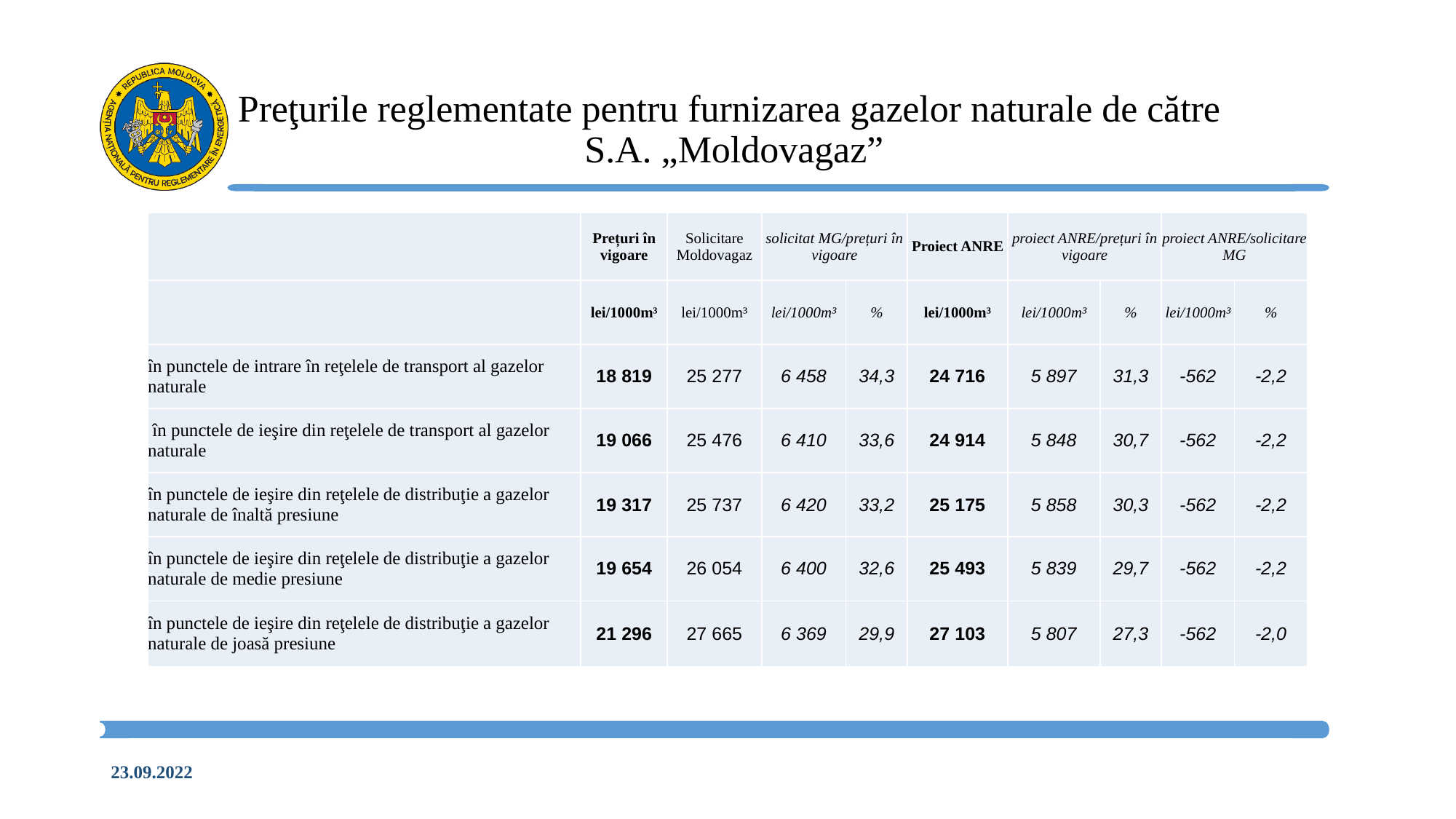

# Preţurile reglementate pentru furnizarea gazelor naturale de către S.A. „Moldovagaz”
|  | Prețuri în vigoare | Solicitare Moldovagaz | solicitat MG/prețuri în vigoare |  | Proiect ANRE | proiect ANRE/prețuri în vigoare |  | proiect ANRE/solicitare MG |  |
| --- | --- | --- | --- | --- | --- | --- | --- | --- | --- |
|  | lei/1000m³ | lei/1000m³ | lei/1000m³ | % | lei/1000m³ | lei/1000m³ | % | lei/1000m³ | % |
| în punctele de intrare în reţelele de transport al gazelor naturale | 18 819 | 25 277 | 6 458 | 34,3 | 24 716 | 5 897 | 31,3 | -562 | -2,2 |
| în punctele de ieşire din reţelele de transport al gazelor naturale | 19 066 | 25 476 | 6 410 | 33,6 | 24 914 | 5 848 | 30,7 | -562 | -2,2 |
| în punctele de ieşire din reţelele de distribuţie a gazelor naturale de înaltă presiune | 19 317 | 25 737 | 6 420 | 33,2 | 25 175 | 5 858 | 30,3 | -562 | -2,2 |
| în punctele de ieşire din reţelele de distribuţie a gazelor naturale de medie presiune | 19 654 | 26 054 | 6 400 | 32,6 | 25 493 | 5 839 | 29,7 | -562 | -2,2 |
| în punctele de ieşire din reţelele de distribuţie a gazelor naturale de joasă presiune | 21 296 | 27 665 | 6 369 | 29,9 | 27 103 | 5 807 | 27,3 | -562 | -2,0 |
23.09.2022